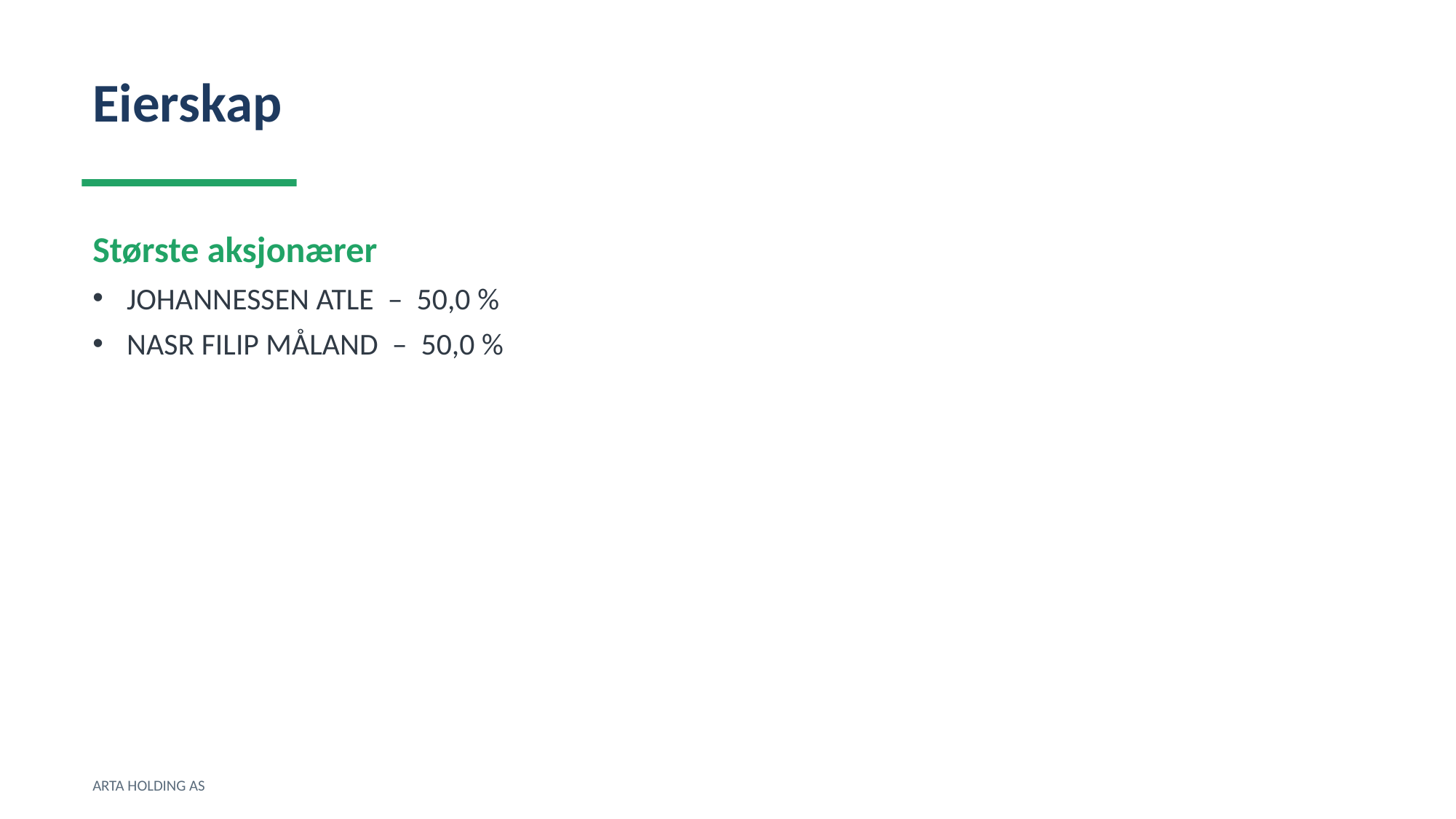

Eierskap

Største aksjonærer
JOHANNESSEN ATLE  –  50,0 %
NASR FILIP MÅLAND  –  50,0 %
ARTA HOLDING AS